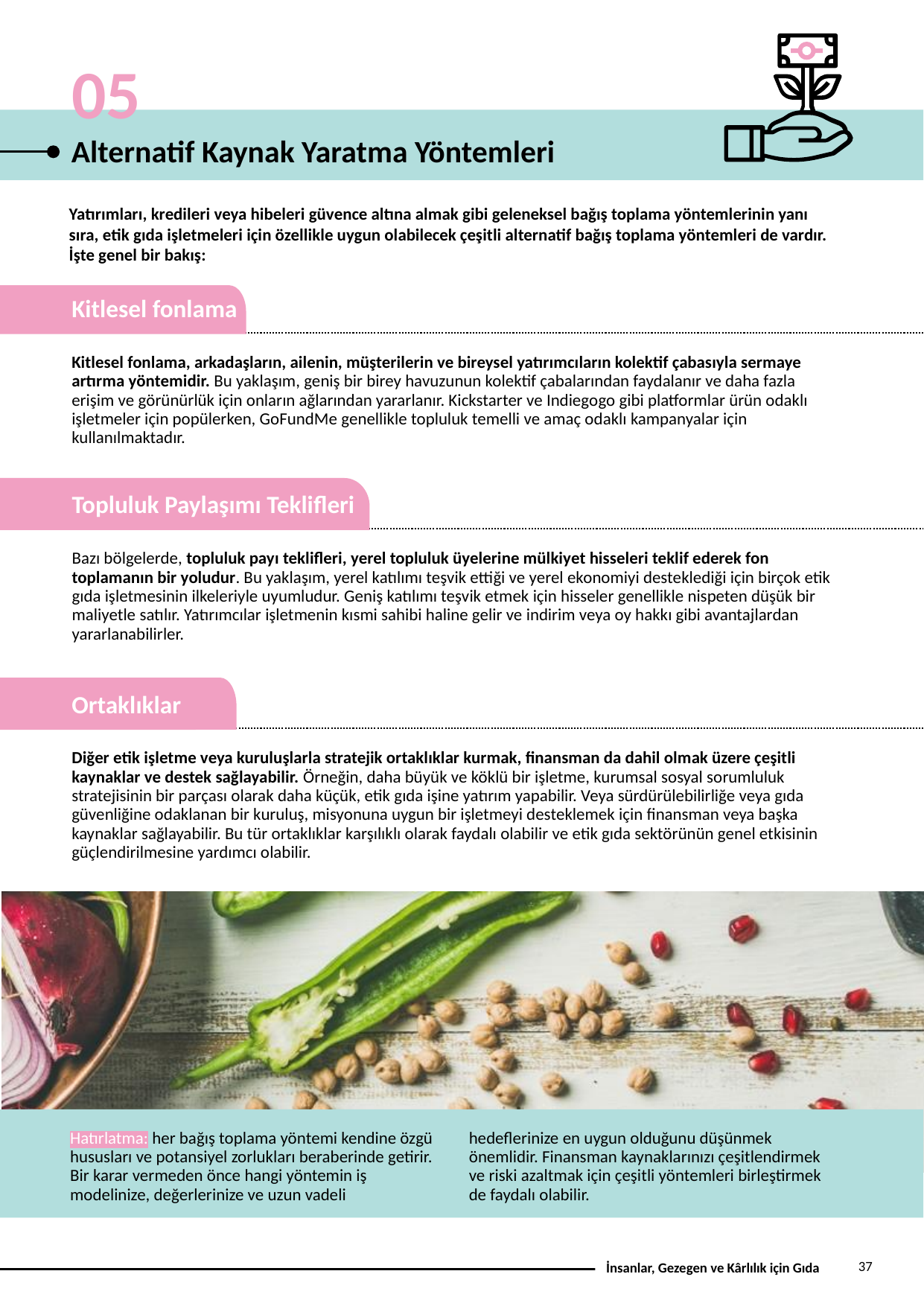

05

Alternatif Kaynak Yaratma Yöntemleri

Yatırımları, kredileri veya hibeleri güvence altına almak gibi geleneksel bağış toplama yöntemlerinin yanı sıra, etik gıda işletmeleri için özellikle uygun olabilecek çeşitli alternatif bağış toplama yöntemleri de vardır. İşte genel bir bakış:

Kitlesel fonlama

Kitlesel fonlama, arkadaşların, ailenin, müşterilerin ve bireysel yatırımcıların kolektif çabasıyla sermaye artırma yöntemidir. Bu yaklaşım, geniş bir birey havuzunun kolektif çabalarından faydalanır ve daha fazla erişim ve görünürlük için onların ağlarından yararlanır. Kickstarter ve Indiegogo gibi platformlar ürün odaklı işletmeler için popülerken, GoFundMe genellikle topluluk temelli ve amaç odaklı kampanyalar için kullanılmaktadır.

Topluluk Paylaşımı Teklifleri

Bazı bölgelerde, topluluk payı teklifleri, yerel topluluk üyelerine mülkiyet hisseleri teklif ederek fon toplamanın bir yoludur. Bu yaklaşım, yerel katılımı teşvik ettiği ve yerel ekonomiyi desteklediği için birçok etik gıda işletmesinin ilkeleriyle uyumludur. Geniş katılımı teşvik etmek için hisseler genellikle nispeten düşük bir maliyetle satılır. Yatırımcılar işletmenin kısmi sahibi haline gelir ve indirim veya oy hakkı gibi avantajlardan yararlanabilirler.

Ortaklıklar

Diğer etik işletme veya kuruluşlarla stratejik ortaklıklar kurmak, finansman da dahil olmak üzere çeşitli kaynaklar ve destek sağlayabilir. Örneğin, daha büyük ve köklü bir işletme, kurumsal sosyal sorumluluk stratejisinin bir parçası olarak daha küçük, etik gıda işine yatırım yapabilir. Veya sürdürülebilirliğe veya gıda güvenliğine odaklanan bir kuruluş, misyonuna uygun bir işletmeyi desteklemek için finansman veya başka kaynaklar sağlayabilir. Bu tür ortaklıklar karşılıklı olarak faydalı olabilir ve etik gıda sektörünün genel etkisinin güçlendirilmesine yardımcı olabilir.

Hatırlatma: her bağış toplama yöntemi kendine özgü hususları ve potansiyel zorlukları beraberinde getirir. Bir karar vermeden önce hangi yöntemin iş modelinize, değerlerinize ve uzun vadeli hedeflerinize en uygun olduğunu düşünmek önemlidir. Finansman kaynaklarınızı çeşitlendirmek ve riski azaltmak için çeşitli yöntemleri birleştirmek de faydalı olabilir.
37
İnsanlar, Gezegen ve Kârlılık için Gıda